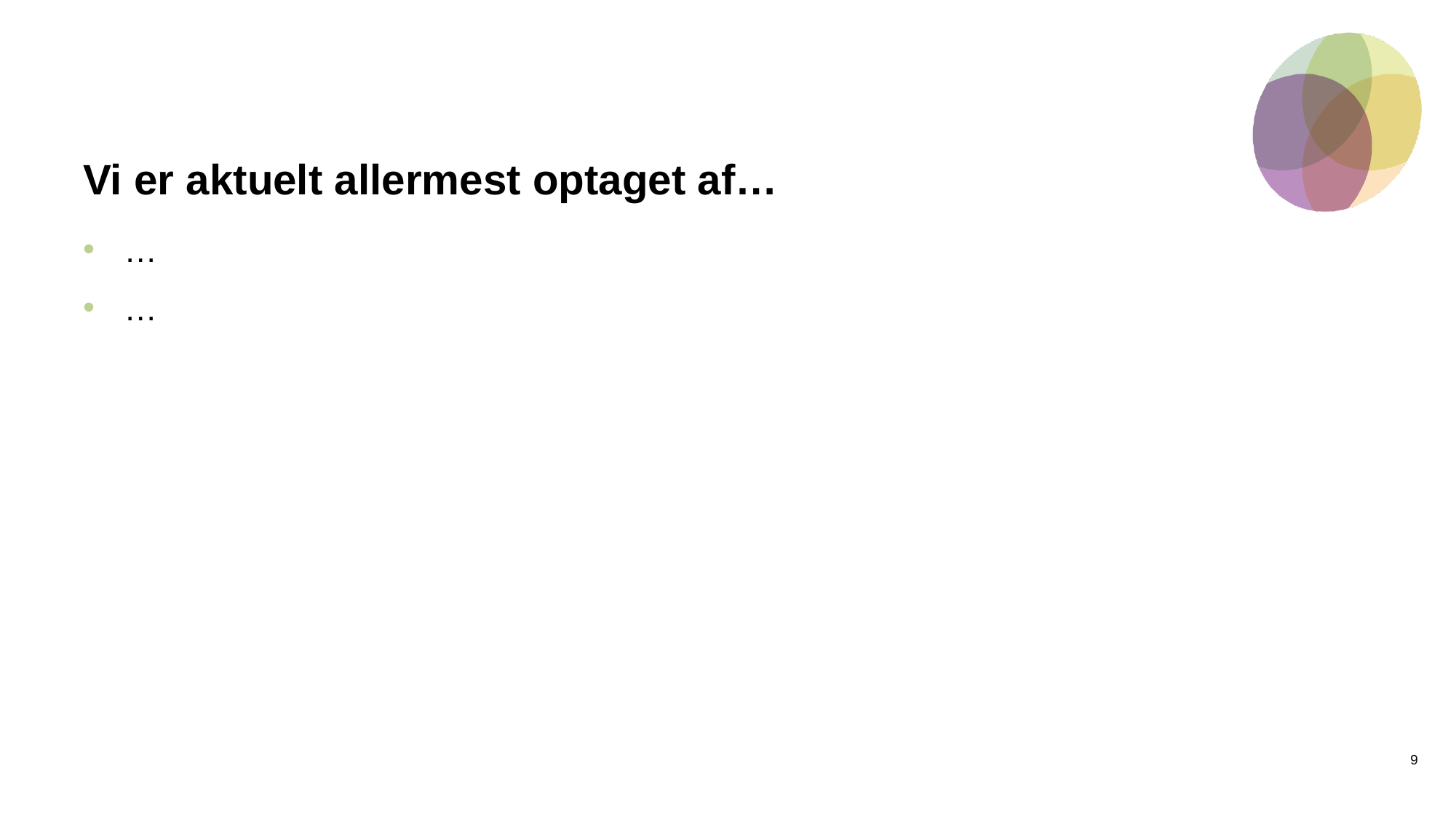

# Vi er aktuelt allermest optaget af…
…
…
9